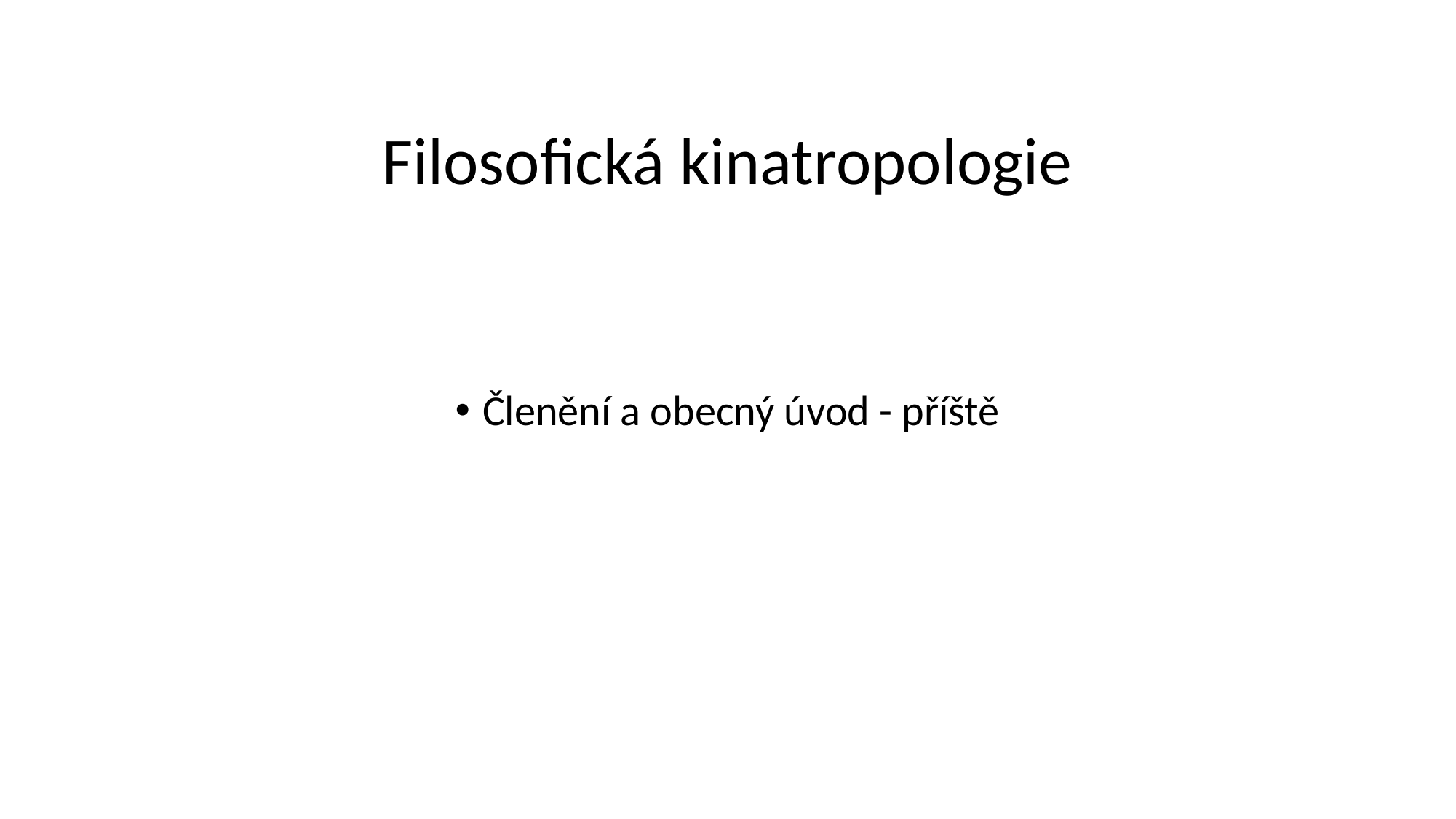

# Filosofická kinatropologie

Členění a obecný úvod - příště